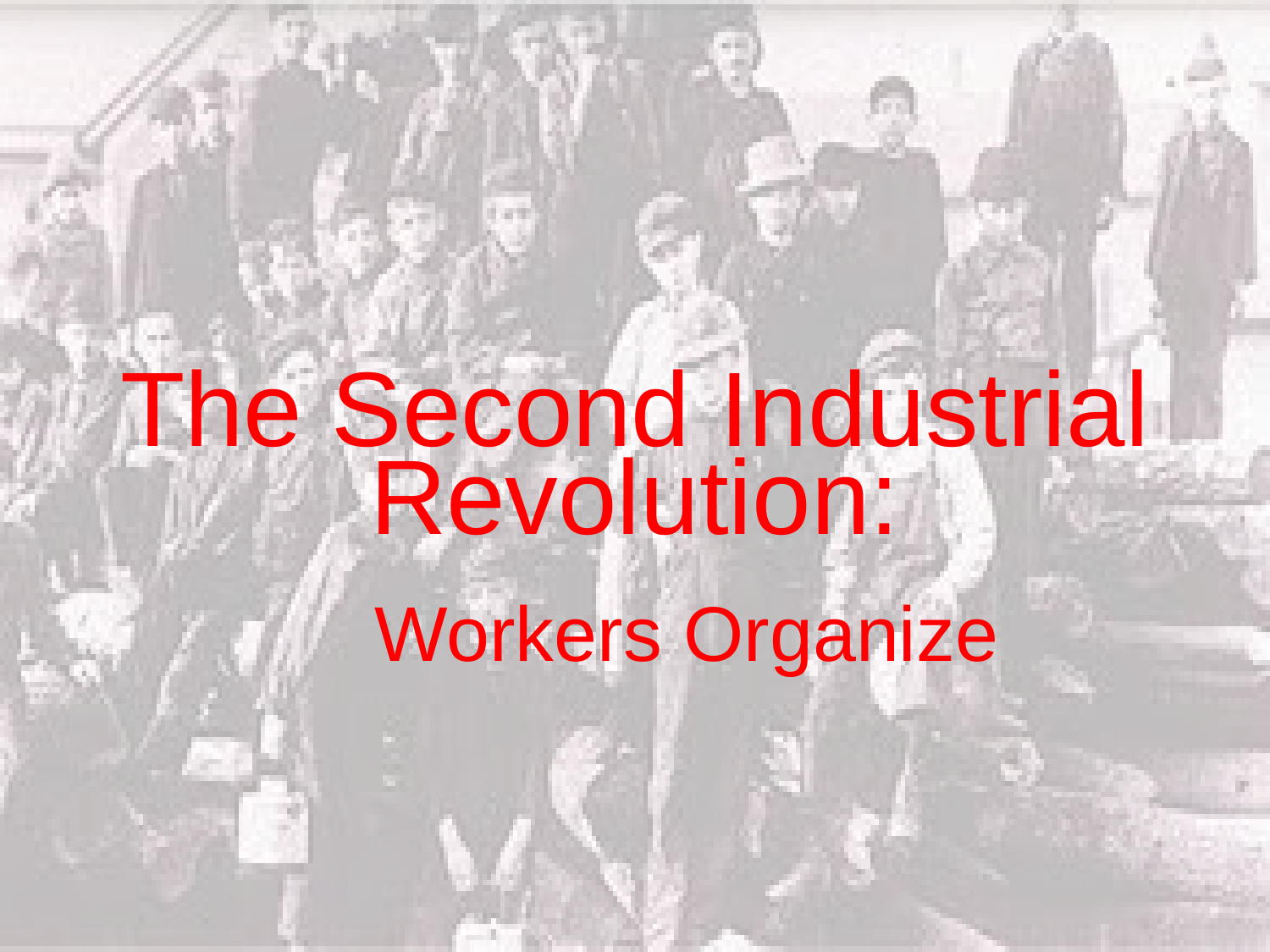

# The Second Industrial Revolution:
		     Workers Organize